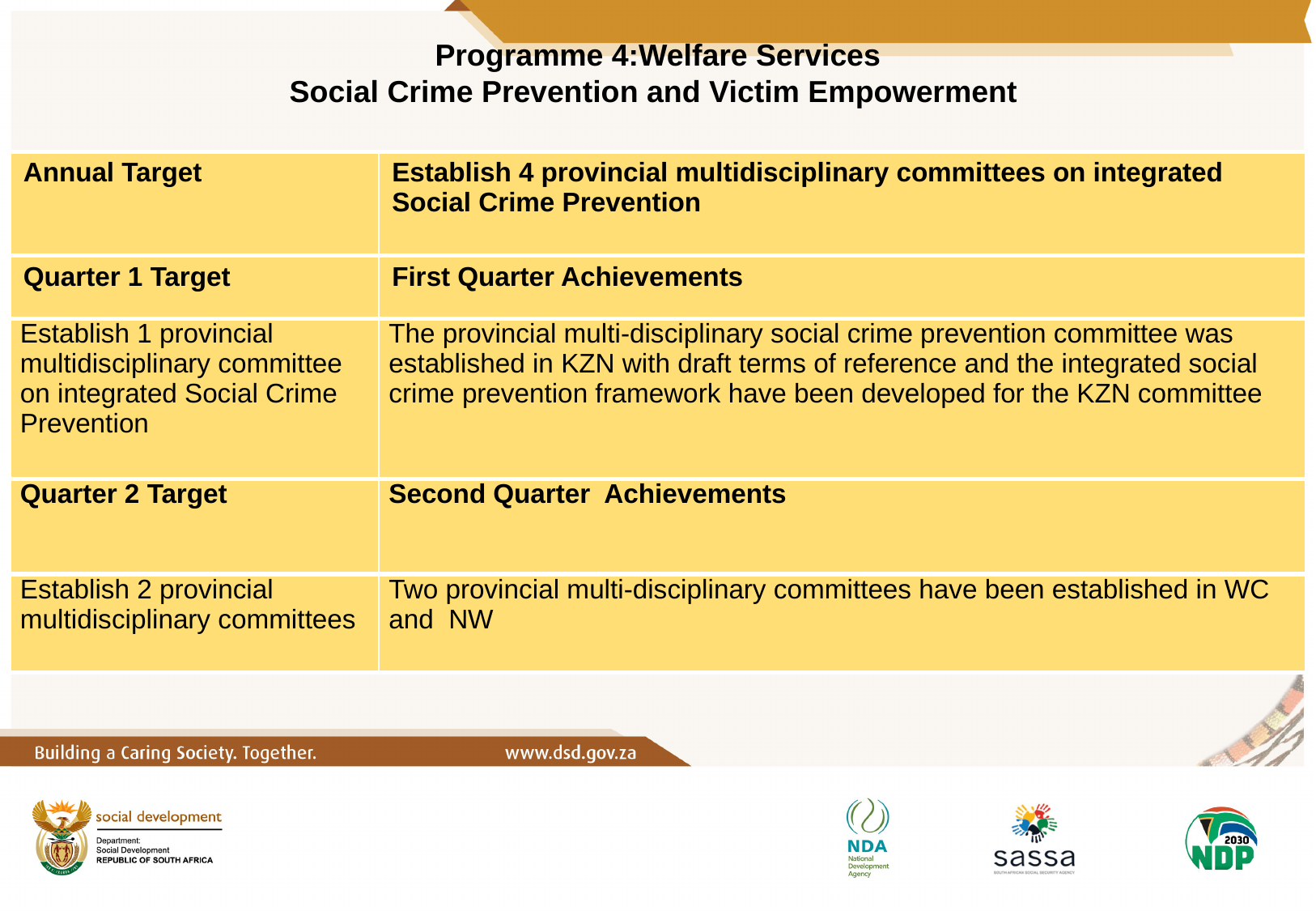

Programme 4:Welfare Services
Social Crime Prevention and Victim Empowerment
| Annual Target | Establish 4 provincial multidisciplinary committees on integrated Social Crime Prevention |
| --- | --- |
| Quarter 1 Target | First Quarter Achievements |
| Establish 1 provincial multidisciplinary committee on integrated Social Crime Prevention | The provincial multi-disciplinary social crime prevention committee was established in KZN with draft terms of reference and the integrated social crime prevention framework have been developed for the KZN committee |
| Quarter 2 Target | Second Quarter Achievements |
| Establish 2 provincial multidisciplinary committees | Two provincial multi-disciplinary committees have been established in WC and NW |